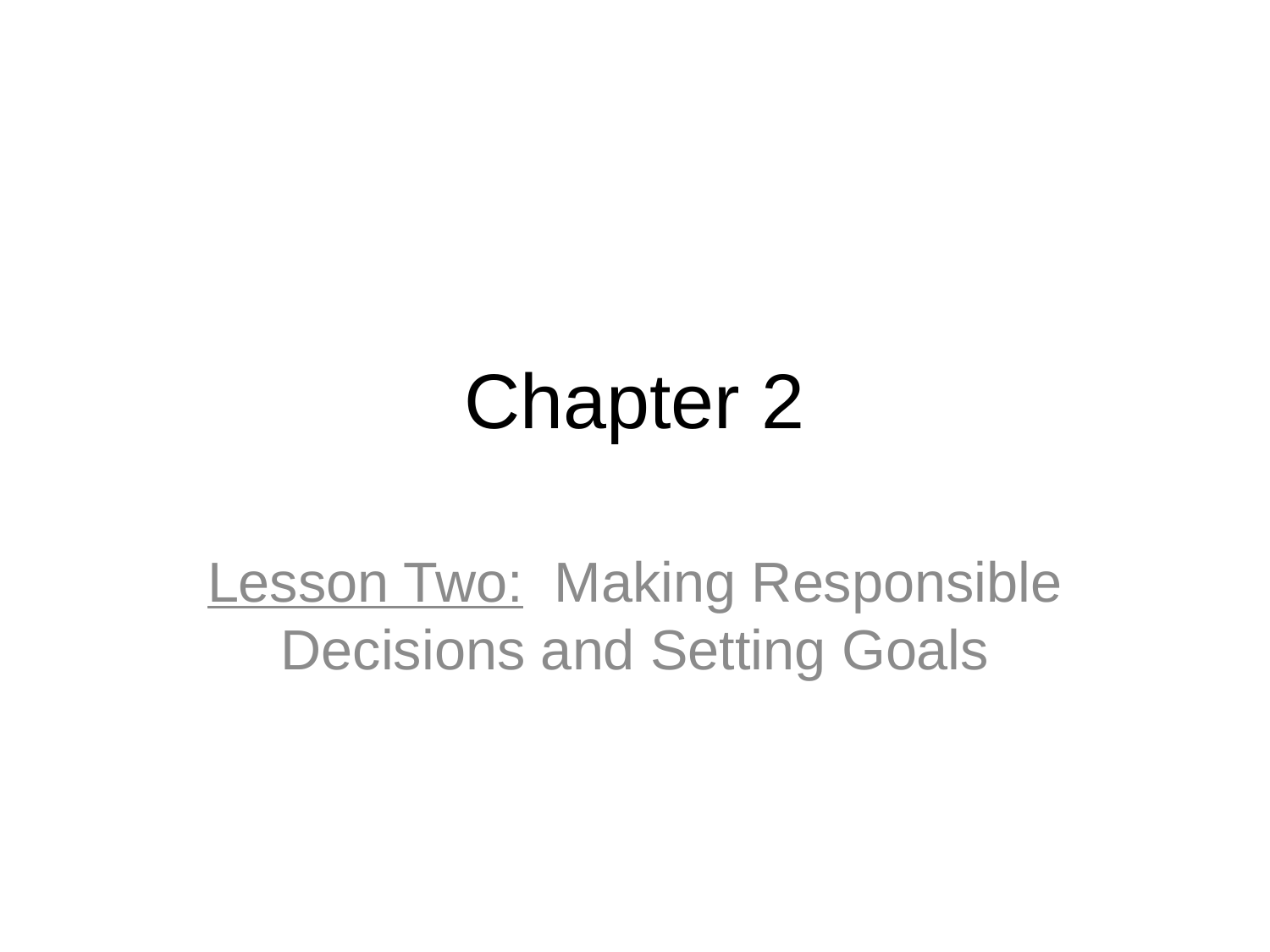

# Chapter 2
Lesson Two:  Making Responsible Decisions and Setting Goals